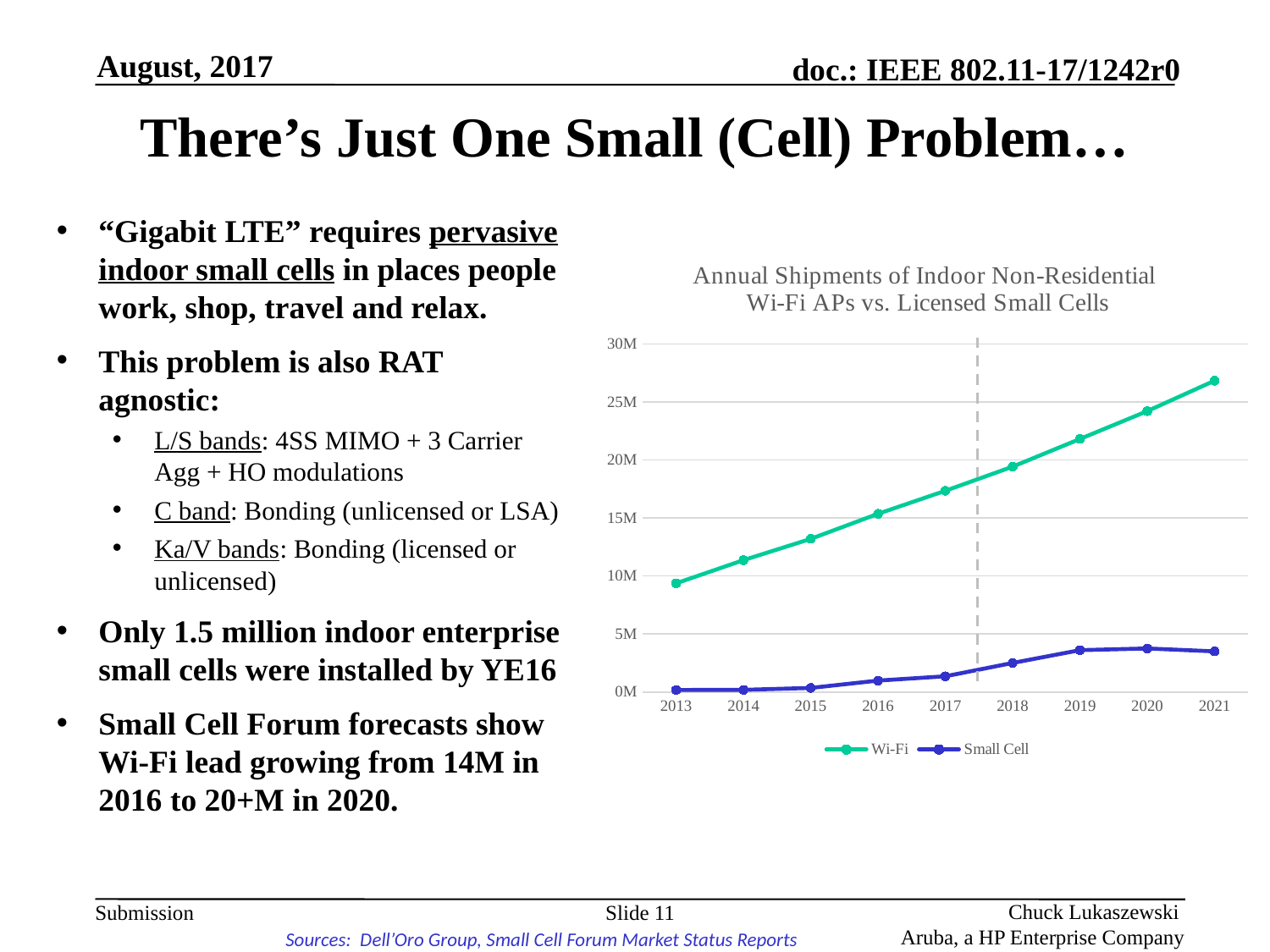

August, 2017
# There’s Just One Small (Cell) Problem…
“Gigabit LTE” requires pervasive indoor small cells in places people work, shop, travel and relax.
This problem is also RAT agnostic:
L/S bands: 4SS MIMO + 3 Carrier Agg + HO modulations
C band: Bonding (unlicensed or LSA)
Ka/V bands: Bonding (licensed or unlicensed)
Only 1.5 million indoor enterprise small cells were installed by YE16
Small Cell Forum forecasts show Wi-Fi lead growing from 14M in 2016 to 20+M in 2020.

### Chart: Annual Shipments of Indoor Non-Residential
Wi-Fi APs vs. Licensed Small Cells

| Category |  |  |
|---|---|---|
| 2013 | 9362176.91328588 | 170000.0 |
| 2014 | 11357659.514819777 | 185000.0 |
| 2015 | 13191061.680221725 | 345000.0 |
| 2016 | 15351872.945412979 | 980000.0 |
| 2017 | 17338198.536531672 | 1350000.0 |
| 2018 | 19418782.36091548 | 2500000.0 |
| 2019 | 21802905.43079854 | 3600000.0 |
| 2020 | 24201225.028186377 | 3750000.0 |
| 2021 | 26825044.797369987 | 3500000.0 |
Slide 11
Sources:  Dell’Oro Group, Small Cell Forum Market Status Reports